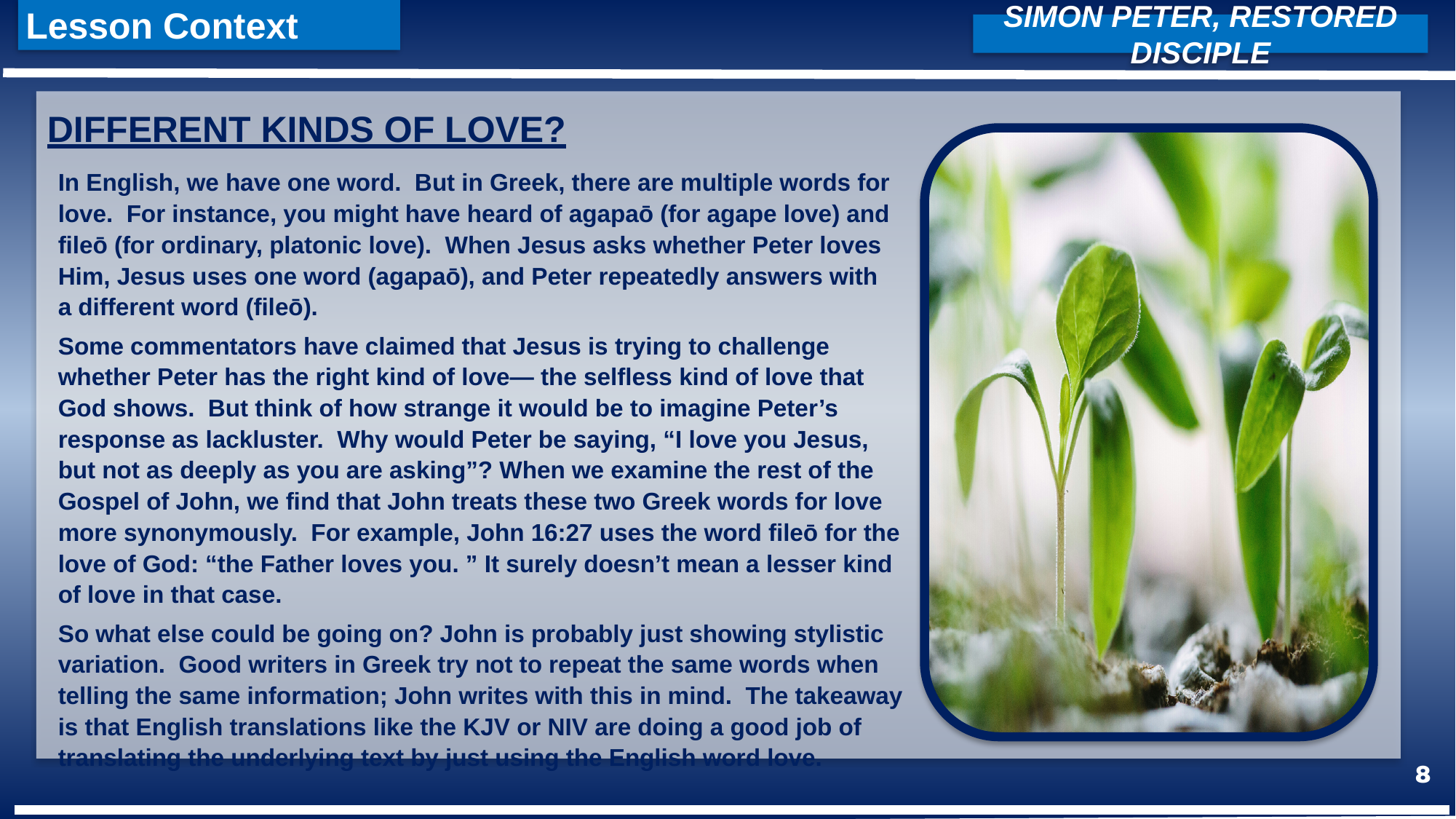

Lesson Context
SIMON PETER, RESTORED DISCIPLE

Different Kinds of Love?

In English, we have one word.  But in Greek, there are multiple words for love.  For instance, you might have heard of agapaō (for agape love) and fileō (for ordinary, platonic love).  When Jesus asks whether Peter loves Him, Jesus uses one word (agapaō), and Peter repeatedly answers with a different word (fileō).

Some commentators have claimed that Jesus is trying to challenge whether Peter has the right kind of love— the selfless kind of love that God shows.  But think of how strange it would be to imagine Peter’s response as lackluster.  Why would Peter be saying, “I love you Jesus, but not as deeply as you are asking”? When we examine the rest of the Gospel of John, we find that John treats these two Greek words for love more synonymously.  For example, John 16:27 uses the word fileō for the love of God: “the Father loves you. ” It surely doesn’t mean a lesser kind of love in that case.

So what else could be going on? John is probably just showing stylistic variation.  Good writers in Greek try not to repeat the same words when telling the same information; John writes with this in mind.  The takeaway is that English translations like the KJV or NIV are doing a good job of translating the underlying text by just using the English word love.

8